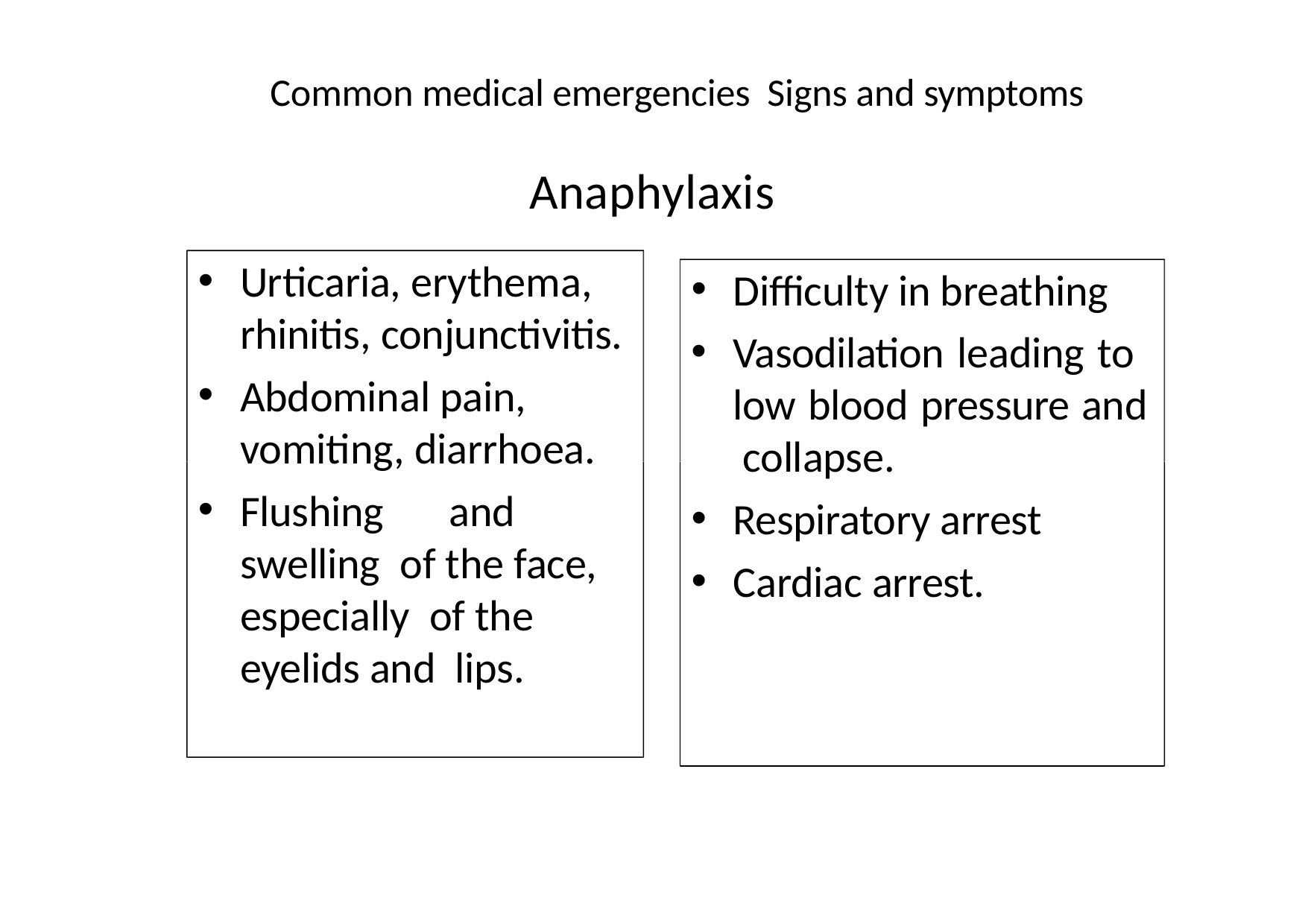

Common medical emergencies  Signs and symptoms
# Anaphylaxis

Difficulty in breathing
Vasodilation leading to  low blood pressure and  collapse.
Respiratory arrest
Cardiac arrest.
Urticaria, erythema,  rhinitis, conjunctivitis.
Abdominal pain,  vomiting, diarrhoea.
Flushing	and swelling  of the face, especially  of the eyelids and  lips.